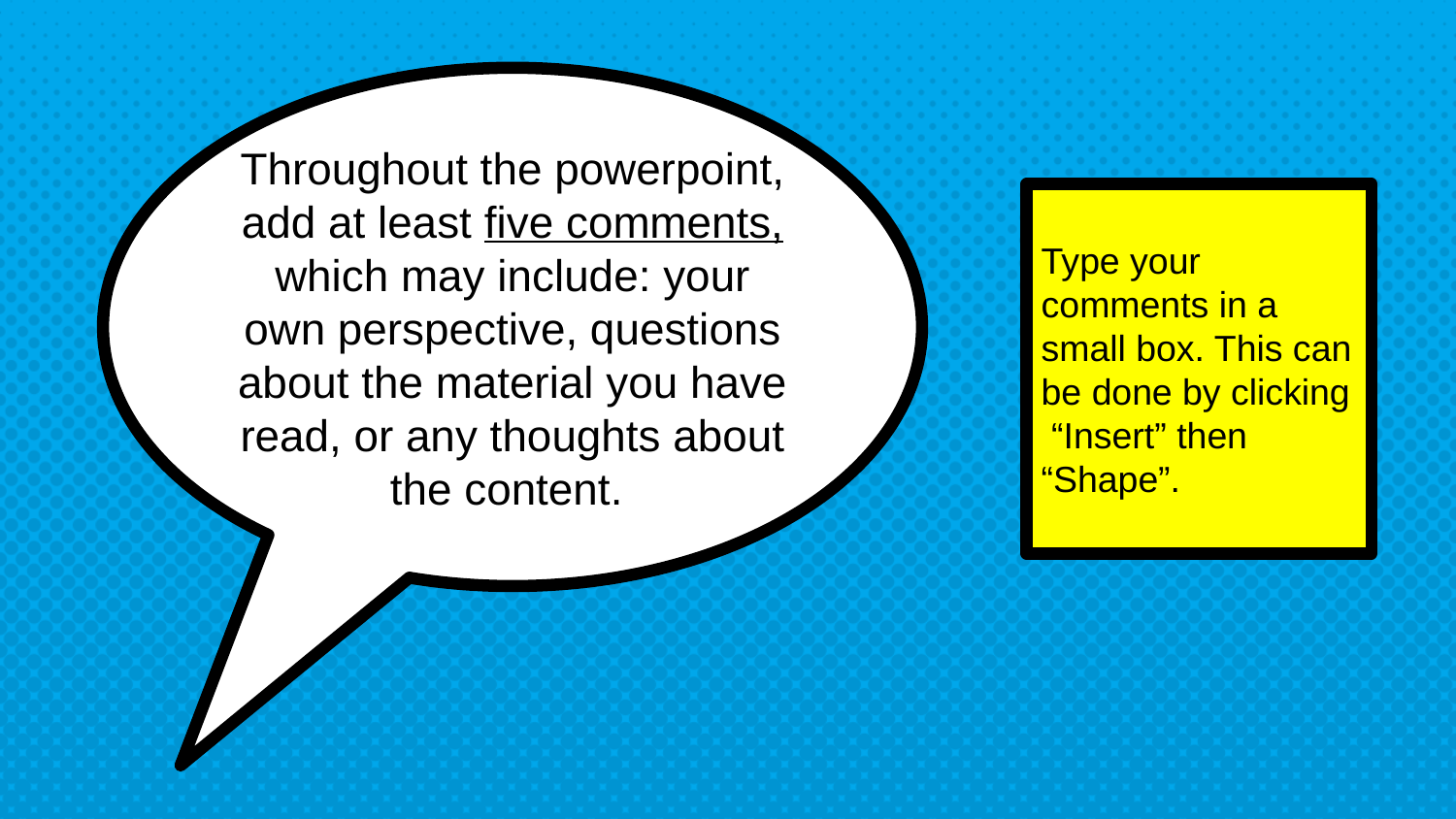

Throughout the powerpoint, add at least five comments, which may include: your own perspective, questions about the material you have read, or any thoughts about the content.
Type your comments in a small box. This can be done by clicking  “Insert” then “Shape”.